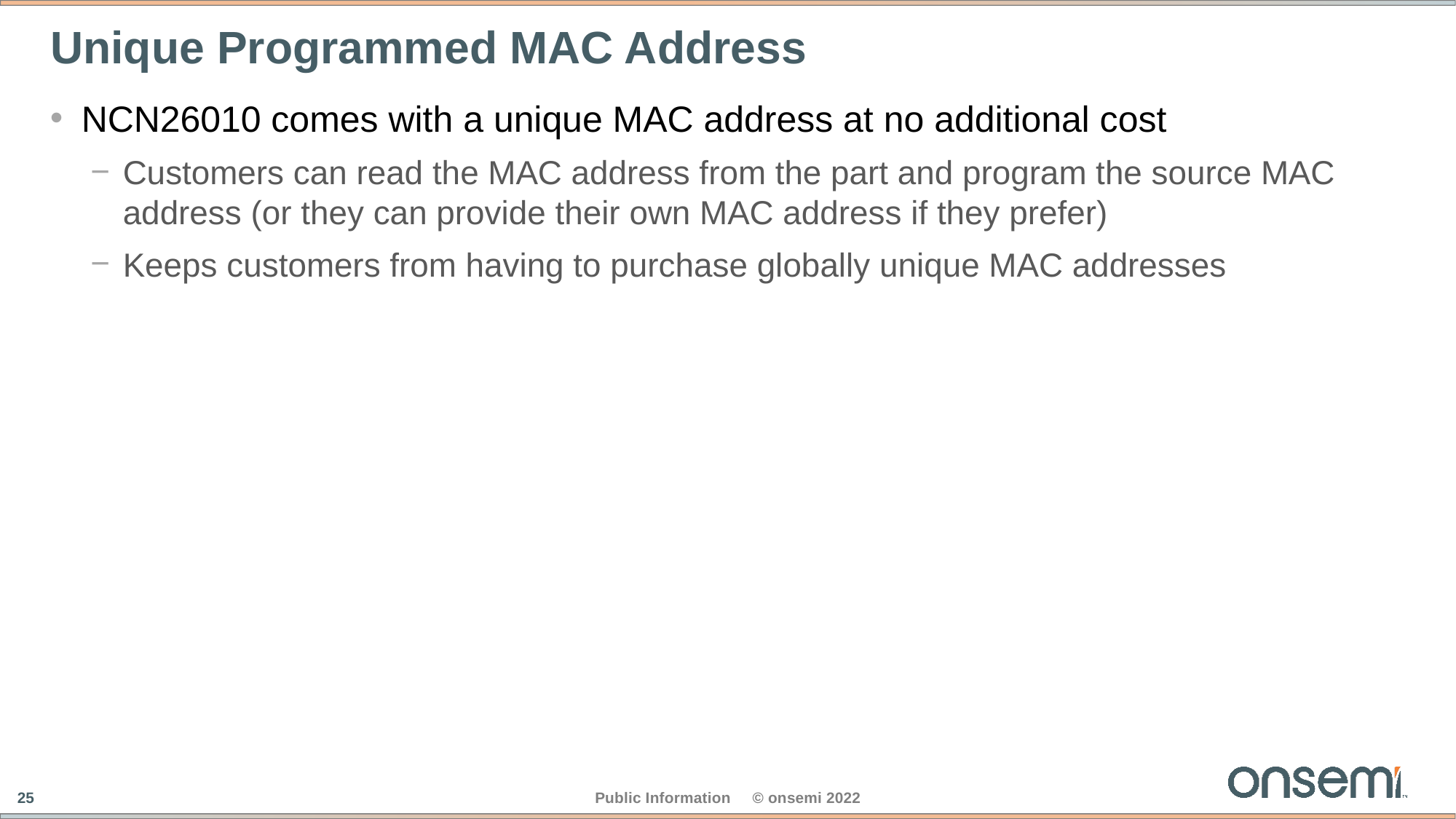

# Unique Programmed MAC Address
NCN26010 comes with a unique MAC address at no additional cost
Customers can read the MAC address from the part and program the source MAC address (or they can provide their own MAC address if they prefer)
Keeps customers from having to purchase globally unique MAC addresses